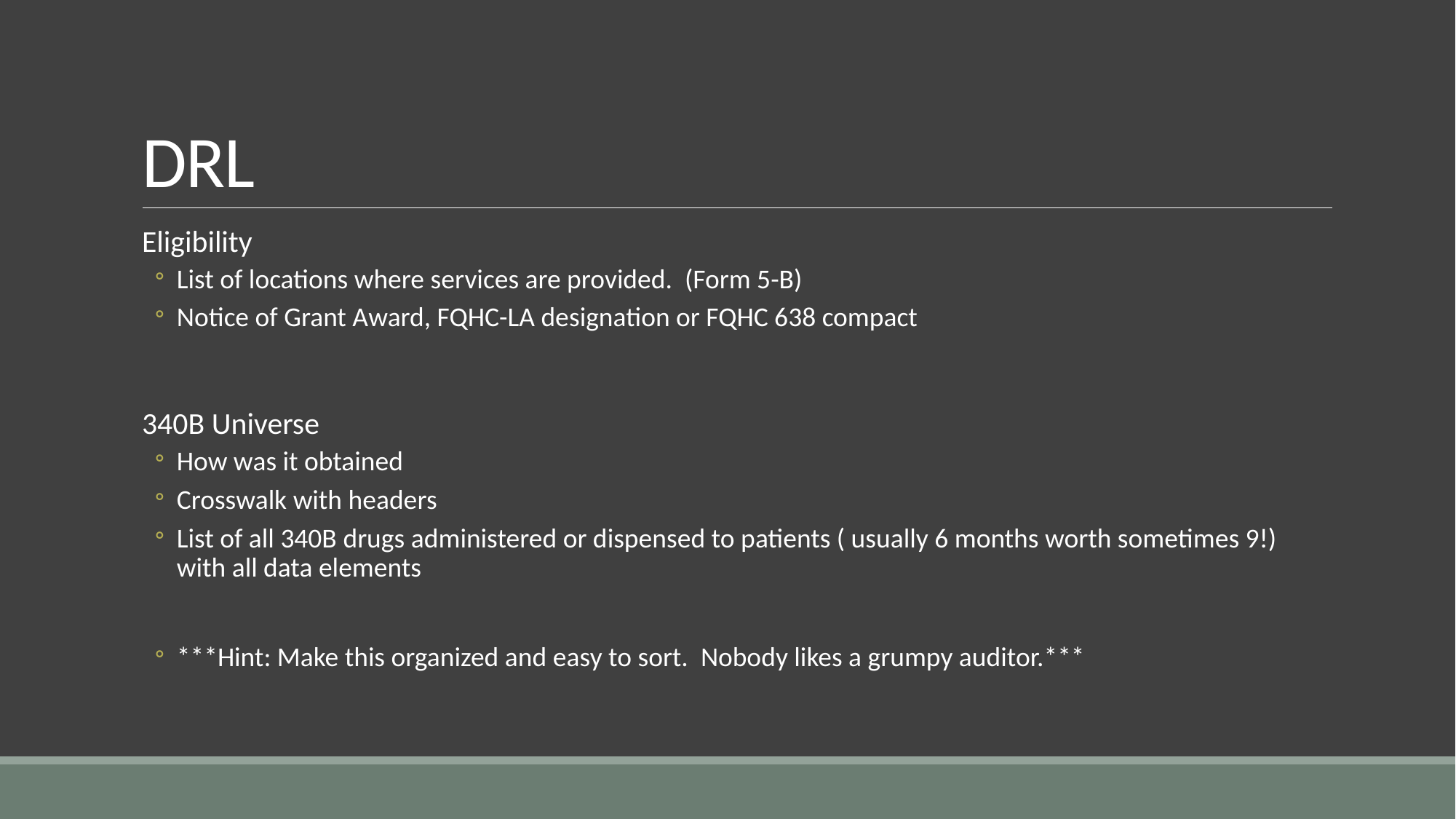

# DRL
Eligibility
List of locations where services are provided.  (Form 5-B)
Notice of Grant Award, FQHC-LA designation or FQHC 638 compact

340B Universe
How was it obtained
Crosswalk with headers
List of all 340B drugs administered or dispensed to patients ( usually 6 months worth sometimes 9!) with all data elements

***Hint: Make this organized and easy to sort.  Nobody likes a grumpy auditor.***